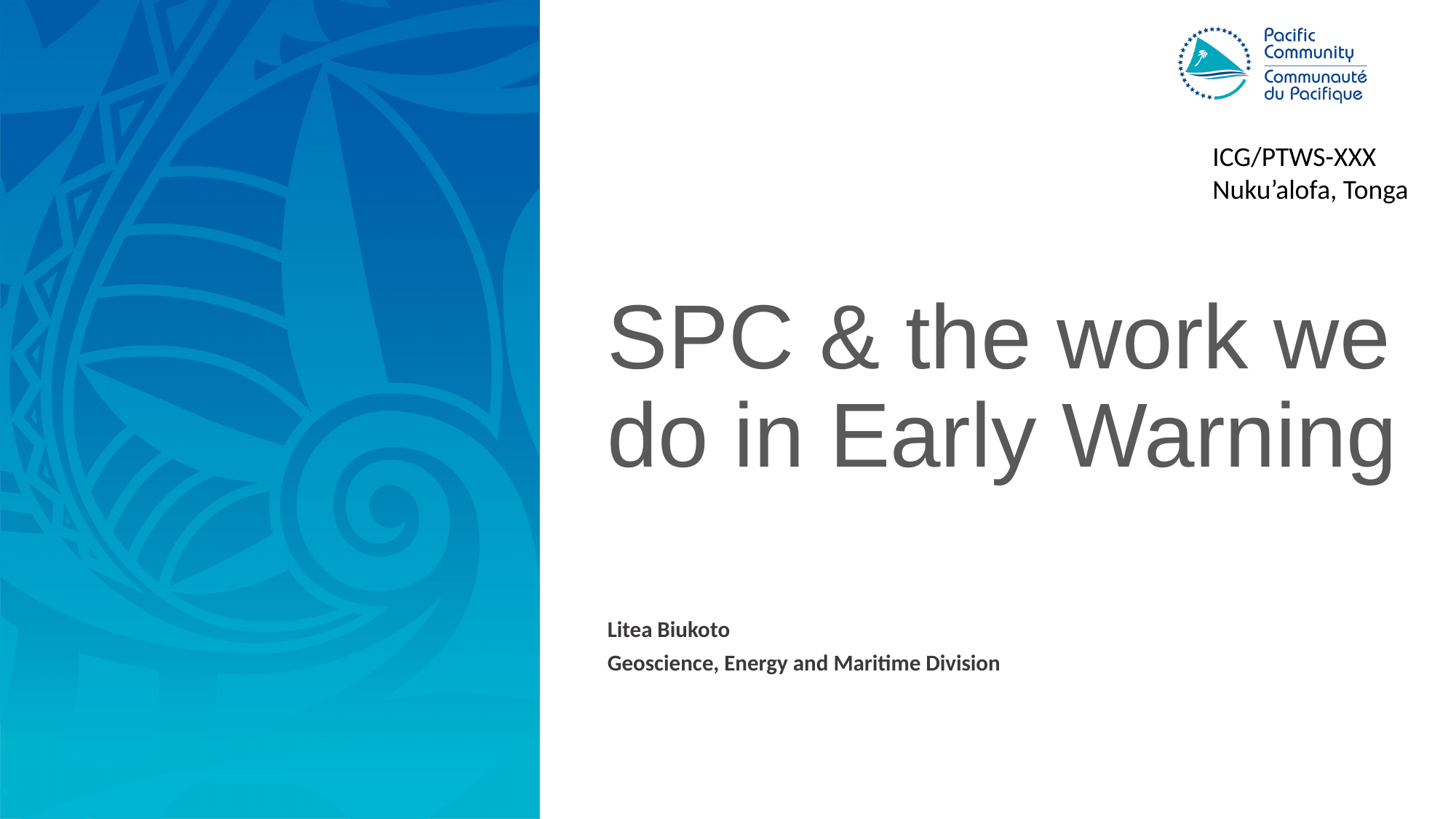

ICG/PTWS-XXX
Nuku’alofa, Tonga
# SPC & the work we do in Early Warning
Litea Biukoto
Geoscience, Energy and Maritime Division